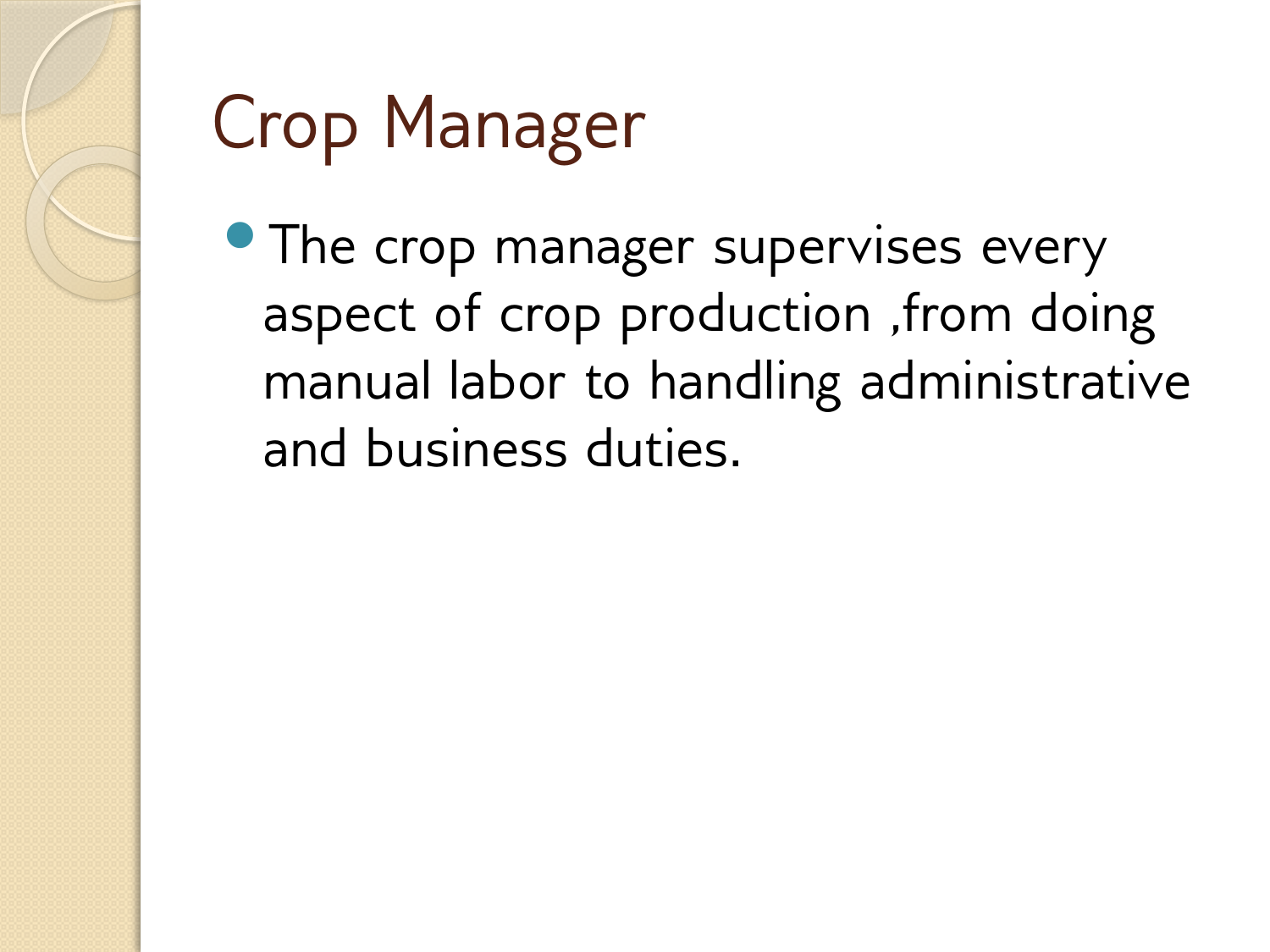

# Crop Manager
The crop manager supervises every aspect of crop production ,from doing manual labor to handling administrative and business duties.